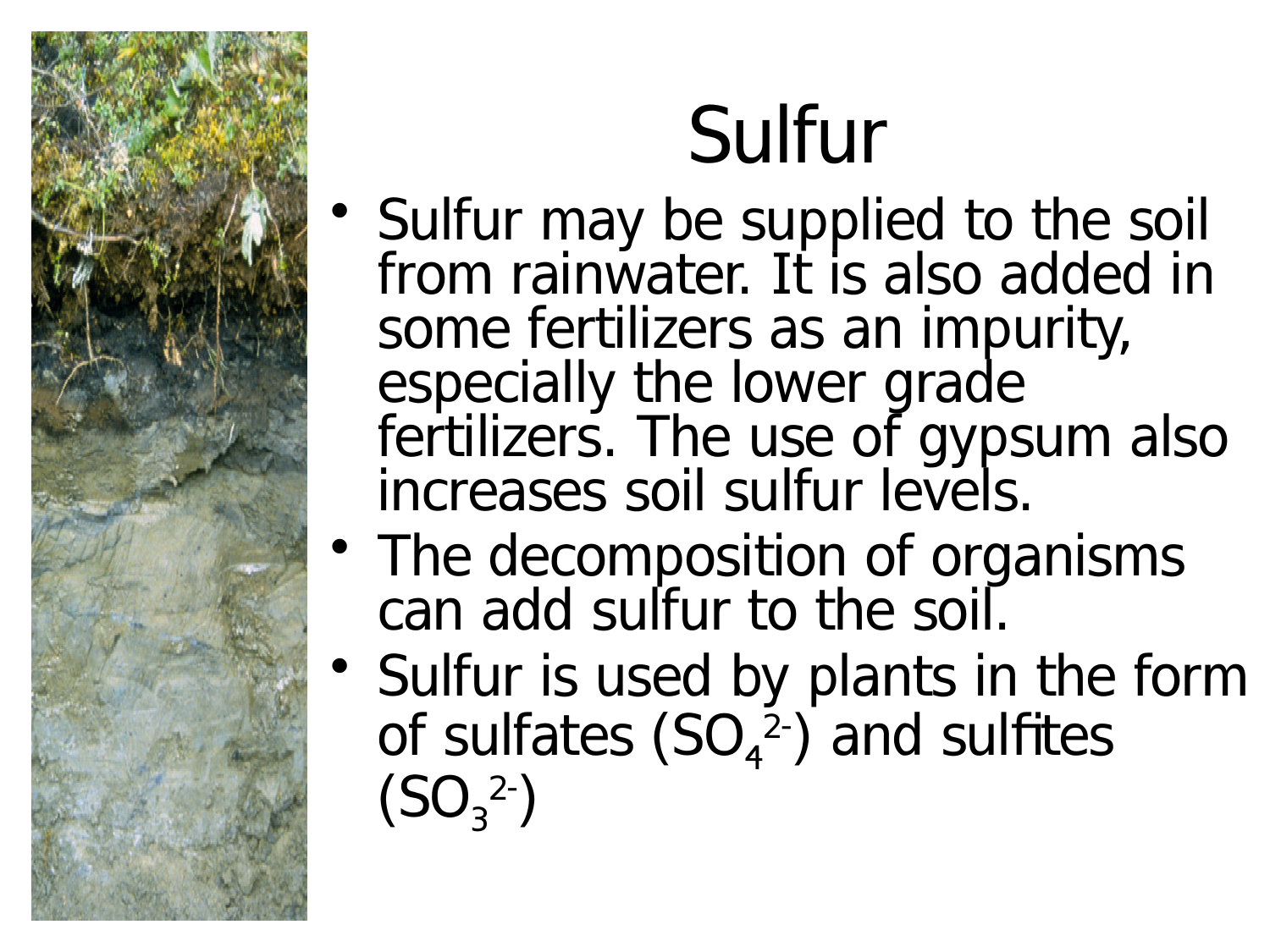

# Sulfur
Sulfur may be supplied to the soil from rainwater. It is also added in some fertilizers as an impurity, especially the lower grade fertilizers. The use of gypsum also increases soil sulfur levels.
The decomposition of organisms can add sulfur to the soil.
Sulfur is used by plants in the form of sulfates (SO42-) and sulfites (SO32-)